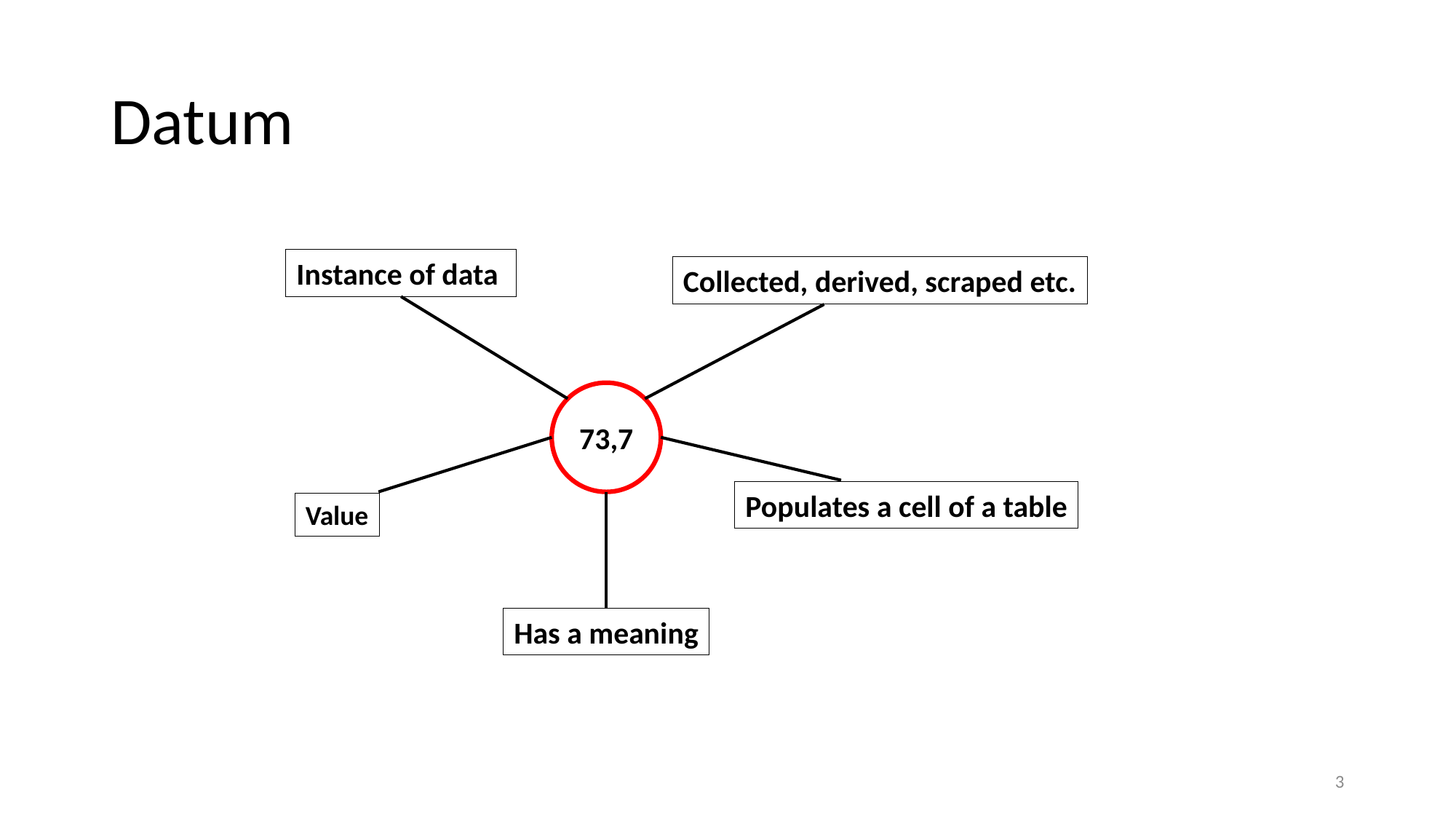

# Datum
Instance of data
Collected, derived, scraped etc.
73,7
Populates a cell of a table
Value
Has a meaning
3